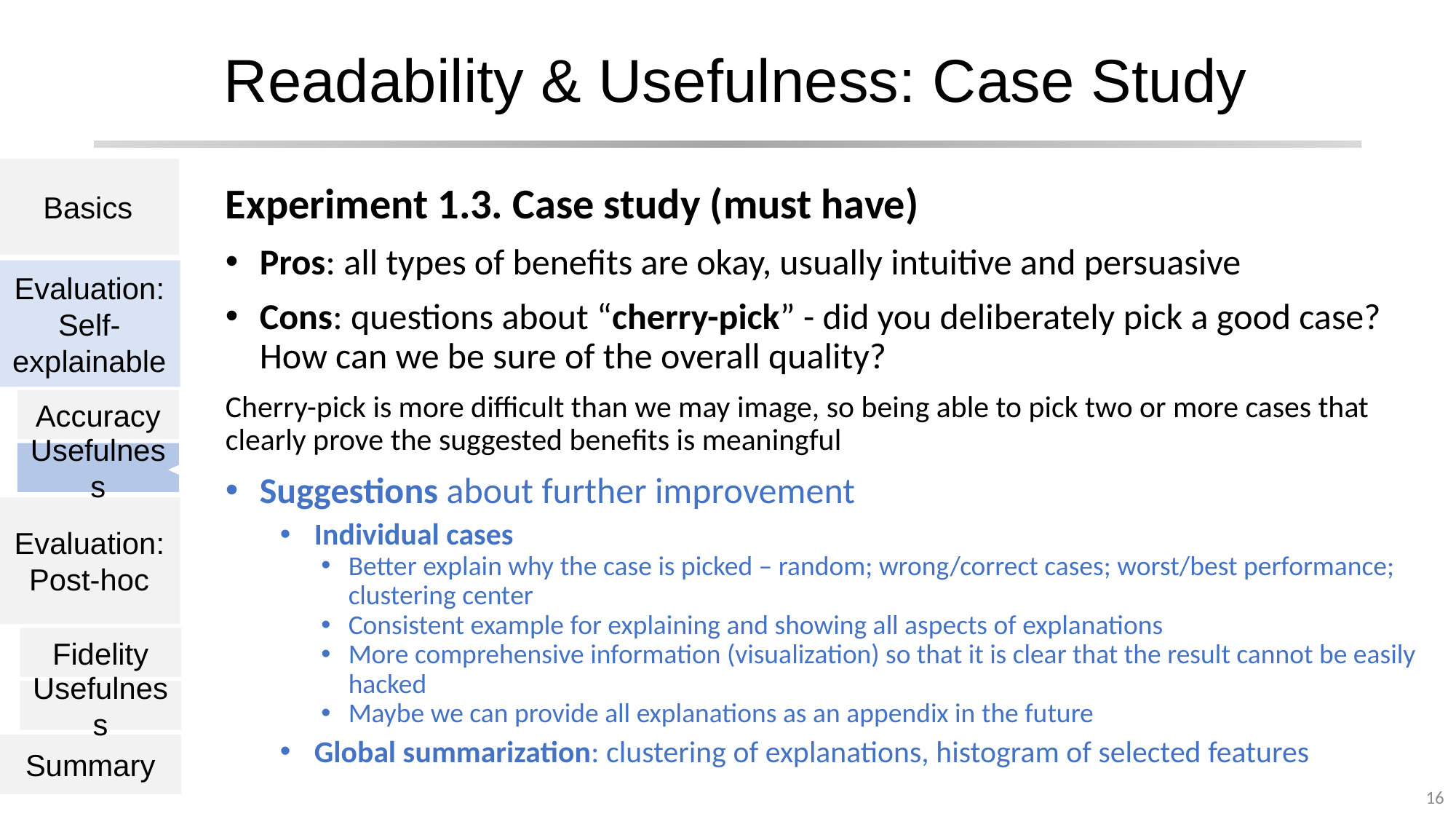

# Readability & Usefulness: Case Study
Basics
Evaluation:
Self-explainable
Accuracy
Usefulness

Evaluation:
Post-hoc
Fidelity
Usefulness
Summary
Experiment 1.3. Case study (must have)
Pros: all types of benefits are okay, usually intuitive and persuasive
Cons: questions about “cherry-pick” - did you deliberately pick a good case? How can we be sure of the overall quality?
Cherry-pick is more difficult than we may image, so being able to pick two or more cases that clearly prove the suggested benefits is meaningful
Suggestions about further improvement
Individual cases
Better explain why the case is picked – random; wrong/correct cases; worst/best performance; clustering center
Consistent example for explaining and showing all aspects of explanations
More comprehensive information (visualization) so that it is clear that the result cannot be easily hacked
Maybe we can provide all explanations as an appendix in the future
Global summarization: clustering of explanations, histogram of selected features
16